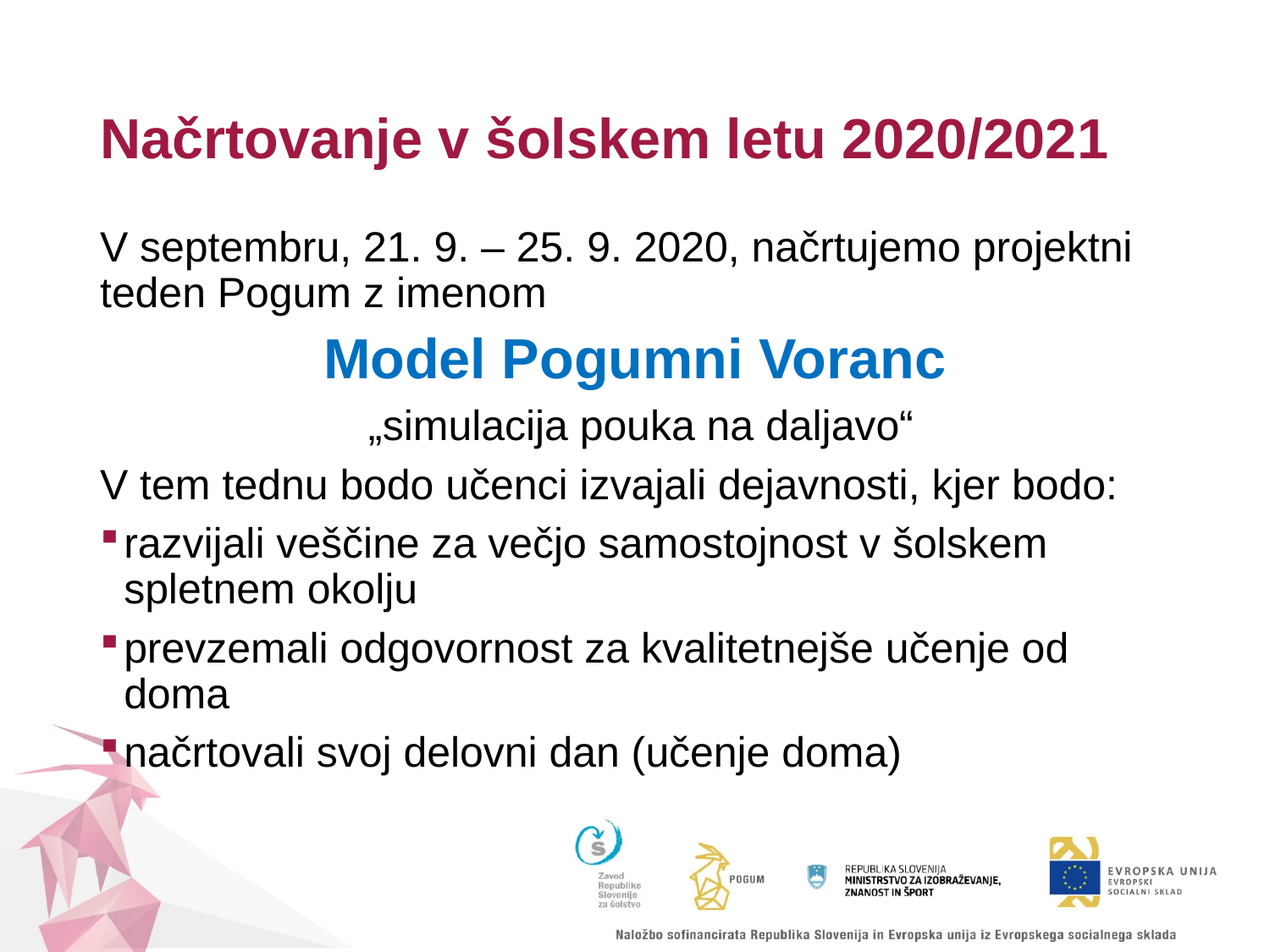

# Načrtovanje v šolskem letu 2020/2021
V septembru, 21. 9. – 25. 9. 2020, načrtujemo projektni teden Pogum z imenom
Model Pogumni Voranc
 „simulacija pouka na daljavo“
V tem tednu bodo učenci izvajali dejavnosti, kjer bodo:
razvijali veščine za večjo samostojnost v šolskem spletnem okolju
prevzemali odgovornost za kvalitetnejše učenje od doma
načrtovali svoj delovni dan (učenje doma)